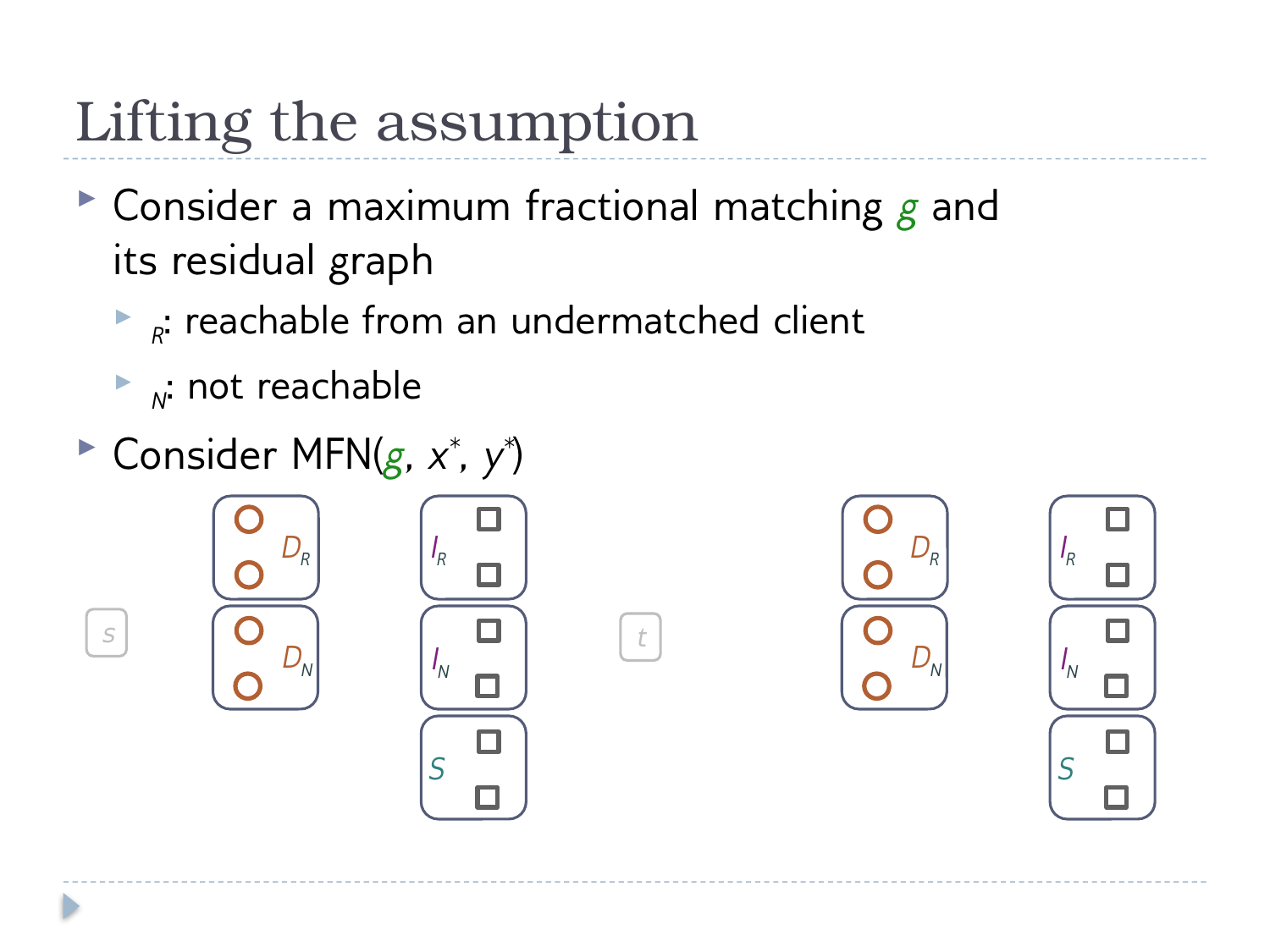

# Lifting the assumption
Consider a maximum fractional matching g and             its residual graph
R: reachable from an undermatched client
N: not reachable
Consider MFN(g, x*, y*)

DR
IR
DR
IR

s

t

DN
DN
IN
IN

S
S